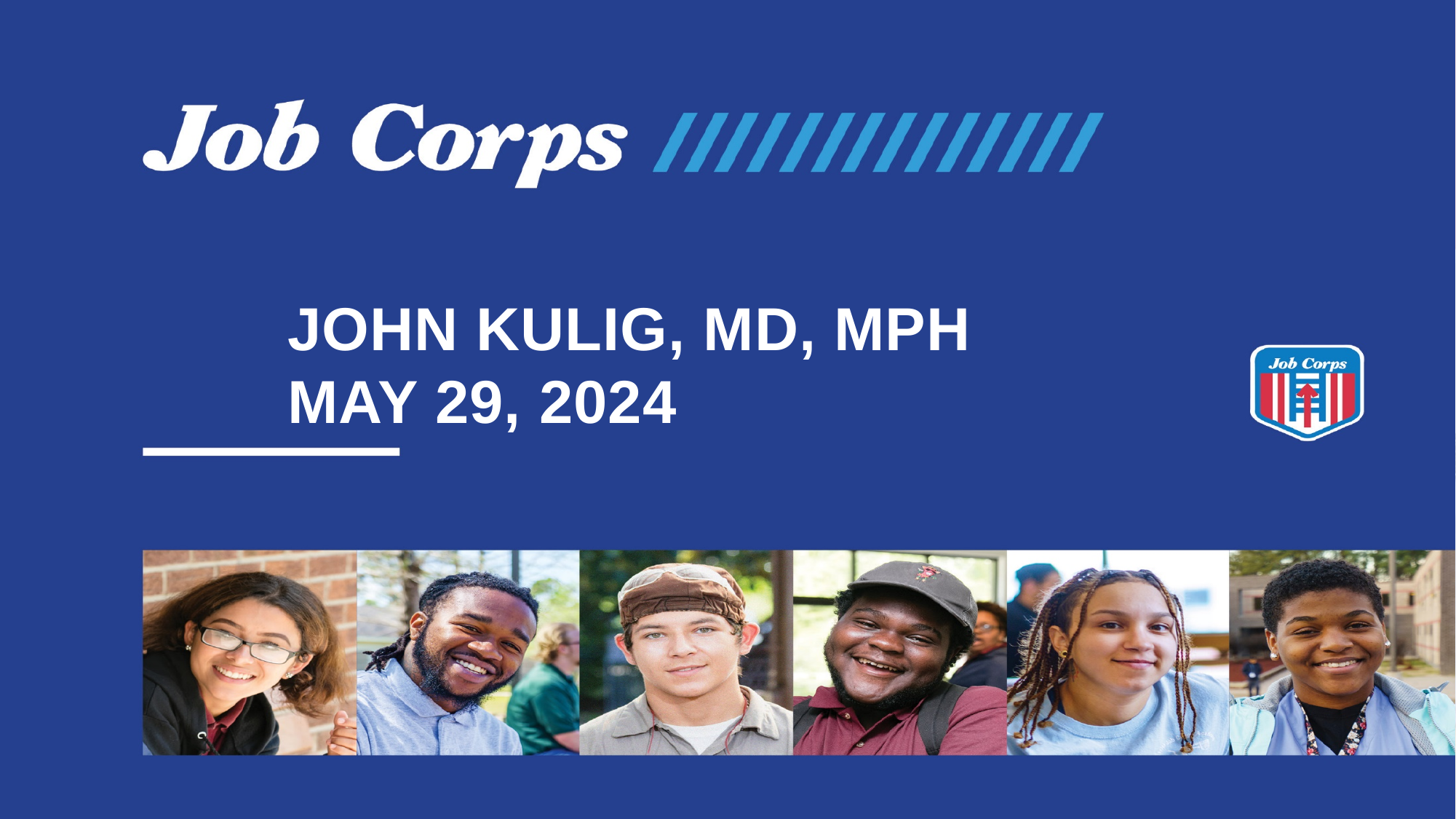

John Kulig, MD, MPH
May 29, 2024